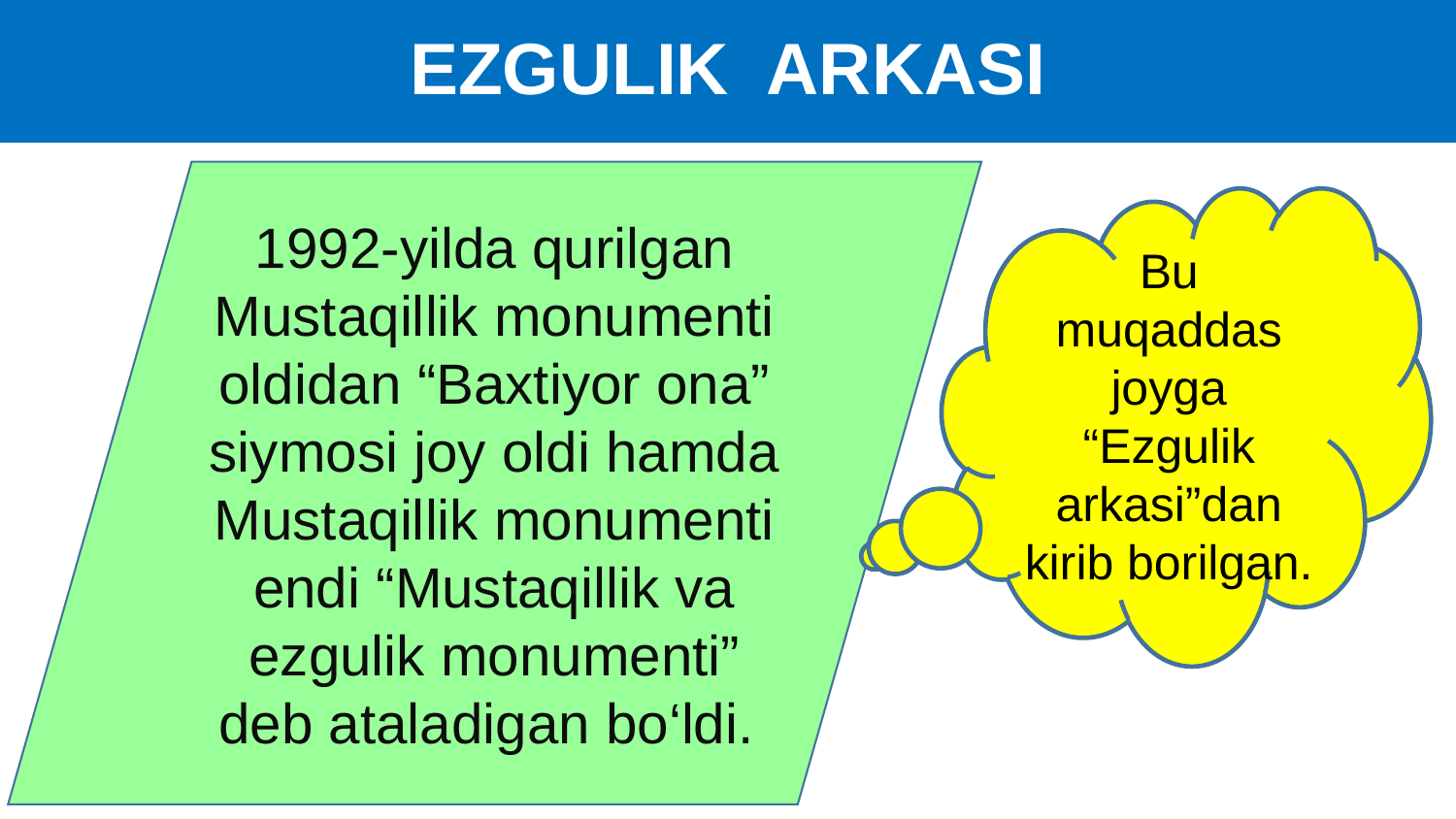

# EZGULIK  ARKASI
1992-yilda qurilgan Mustaqillik monumenti oldidan “Baxtiyor ona” siymosi joy oldi hamda Mustaqillik monumenti endi “Mustaqillik va ezgulik monumenti” deb ataladigan bo‘ldi.
Bu muqaddas joyga “Ezgulik arkasi”dan kirib borilgan.